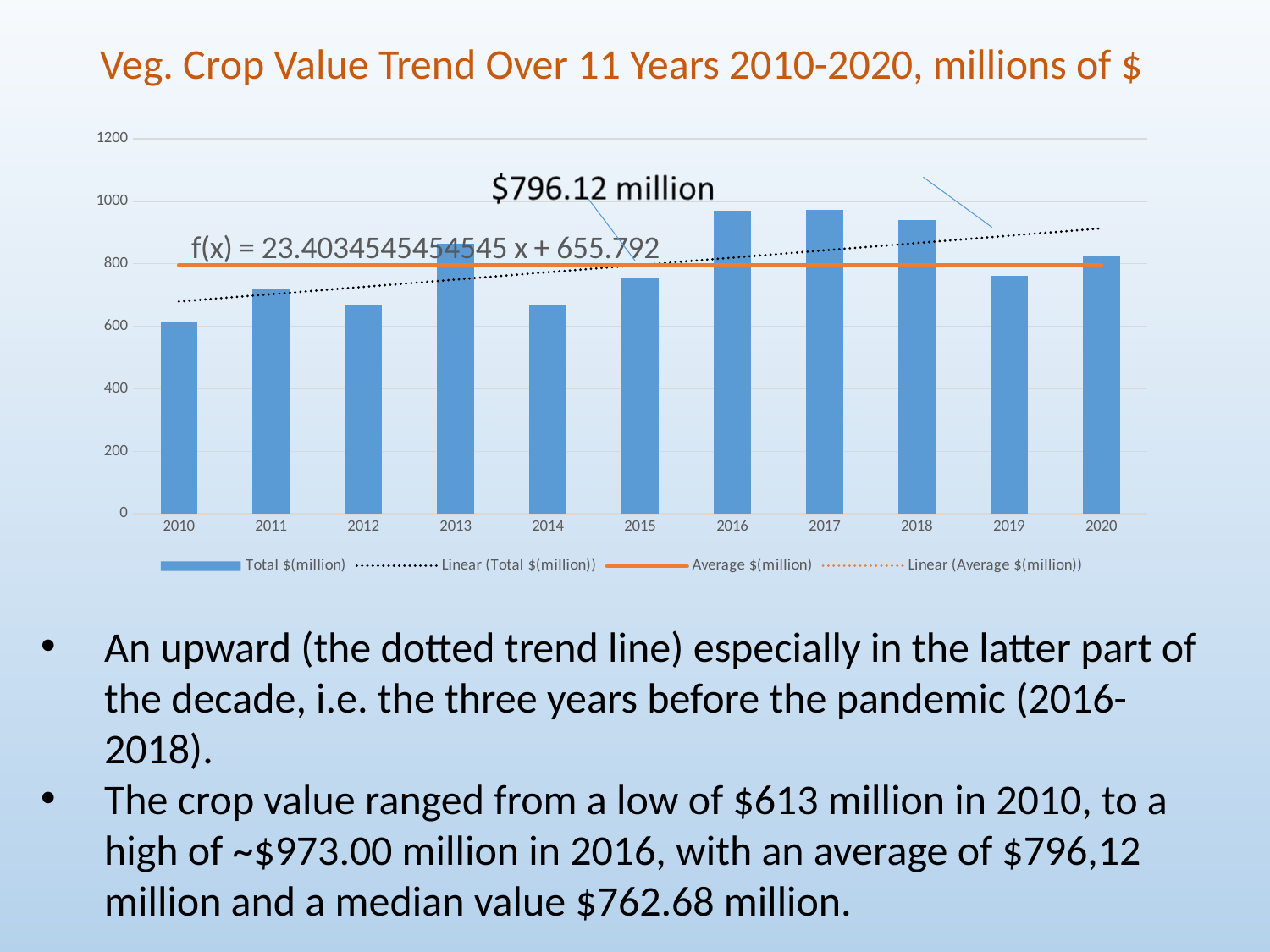

# Veg. Crop Value Trend Over 11 Years 2010-2020, millions of $

### Chart

| Category | Total $(million) | Average $(million) |
|---|---|---|
| 2010 | 612.89 | 796.12 |
| 2011 | 717.34 | 796.12 |
| 2012 | 668.64 | 796.12 |
| 2013 | 865.08 | 796.12 |
| 2014 | 669.34 | 796.12 |
| 2015 | 755.49 | 796.12 |
| 2016 | 968.68 | 796.12 |
| 2017 | 972.77 | 796.12 |
| 2018 | 939.24 | 796.12 |
| 2019 | 762.68 | 796.12 |
| 2020 | 826.19 | 796.12 |
An upward (the dotted trend line) especially in the latter part of the decade, i.e. the three years before the pandemic (2016-2018).
The crop value ranged from a low of $613 million in 2010, to a high of ~$973.00 million in 2016, with an average of $796,12 million and a median value $762.68 million.